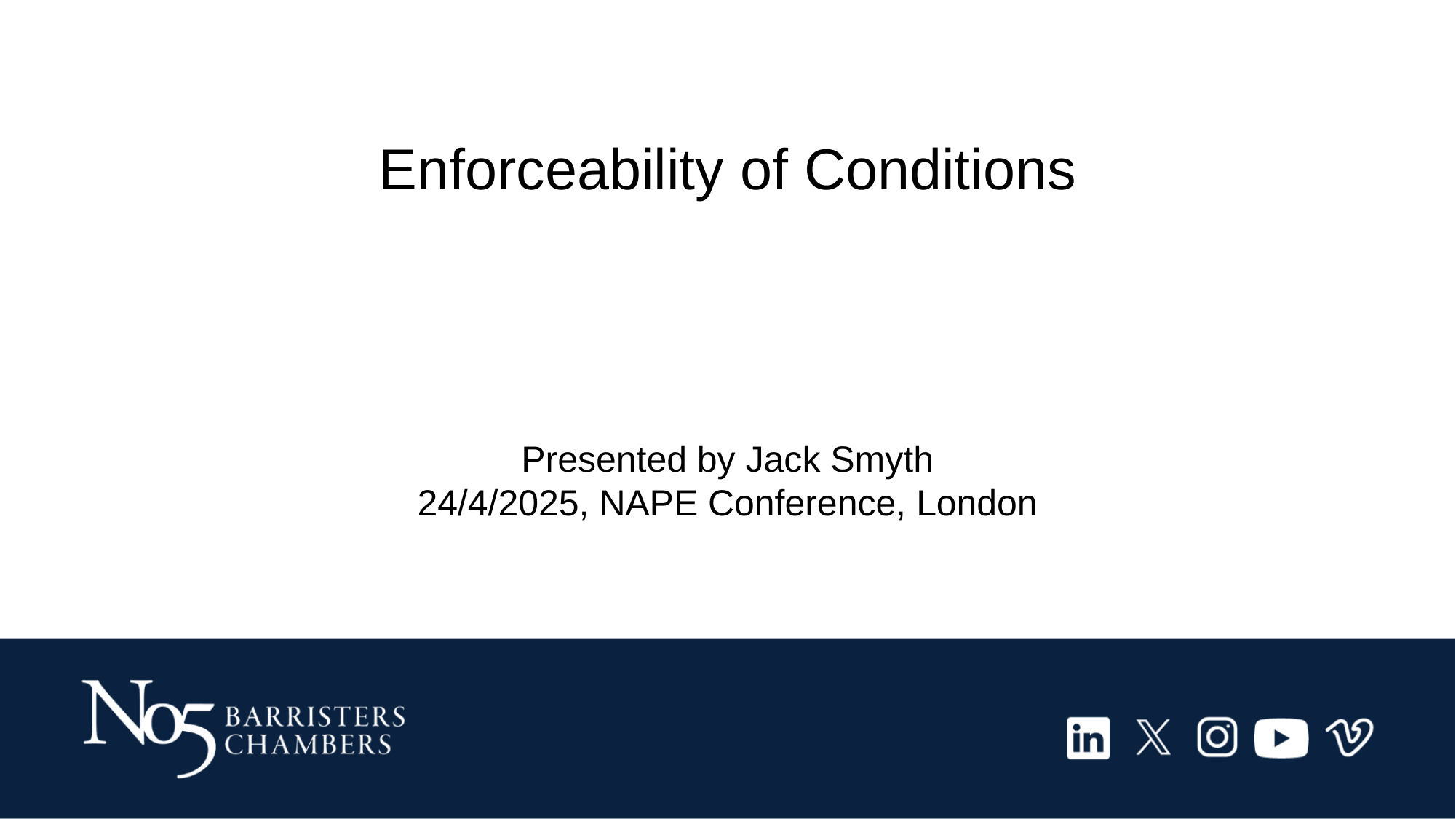

# Enforceability of Conditions
Presented by Jack Smyth
24/4/2025, NAPE Conference, London